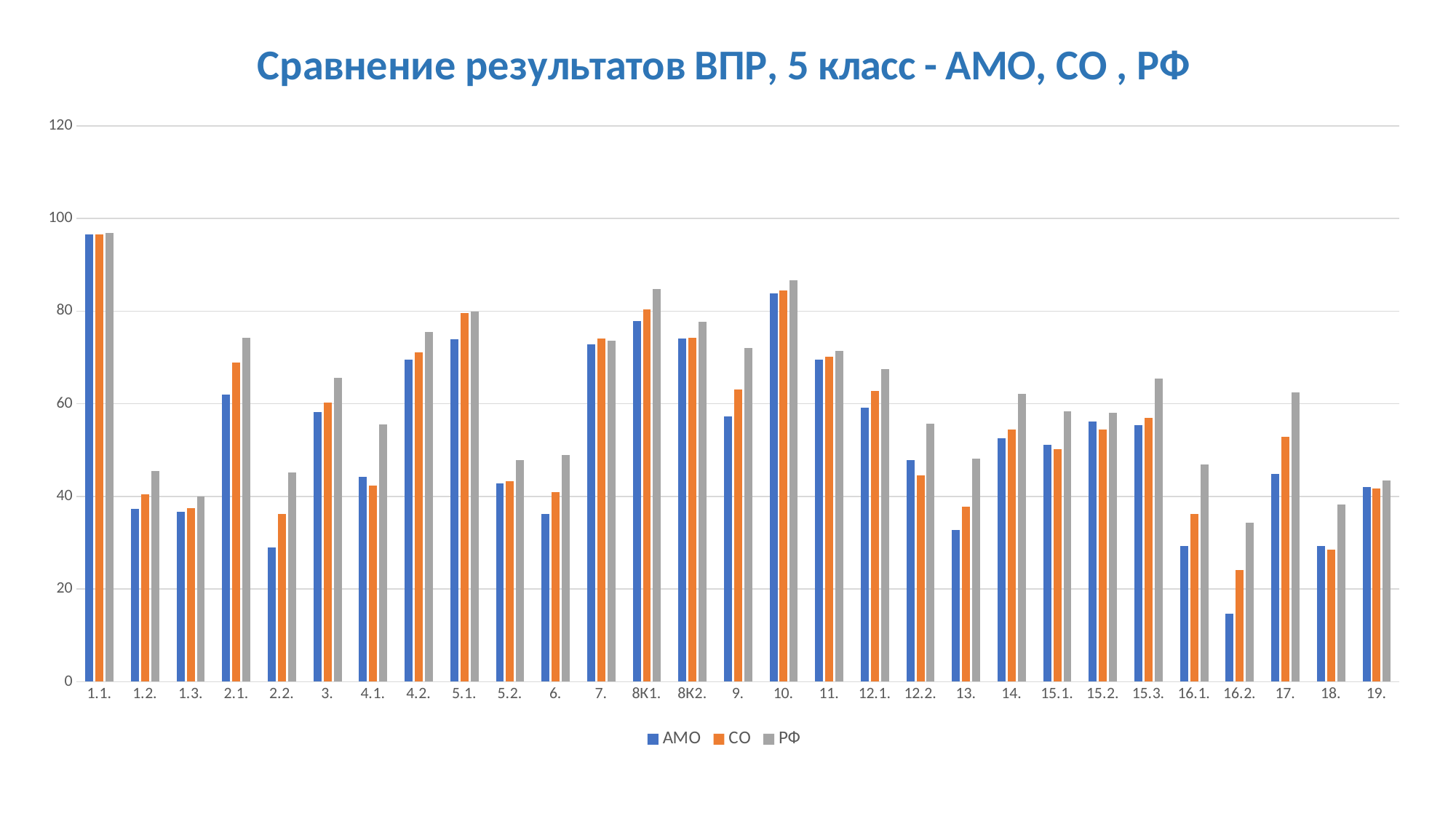

### Chart: Сравнение результатов ВПР, 5 класс - АМО, СО , РФ

| Category | АМО | СО | РФ |
|---|---|---|---|
| 1.1. | 96.64 | 96.63 | 96.94 |
| 1.2. | 37.25 | 40.51 | 45.54 |
| 1.3. | 36.76 | 37.41 | 40.04 |
| 2.1. | 62.06 | 68.9 | 74.29 |
| 2.2. | 29.05 | 36.28 | 45.14 |
| 3. | 58.3 | 60.23 | 65.59 |
| 4.1. | 44.27 | 42.33 | 55.56 |
| 4.2. | 69.57 | 71.12 | 75.55 |
| 5.1. | 73.91 | 79.57 | 79.91 |
| 5.2. | 42.75 | 43.23 | 47.85 |
| 6. | 36.17 | 40.9 | 48.88 |
| 7. | 72.92 | 74.07 | 73.58 |
| 8К1. | 77.87 | 80.34 | 84.73 |
| 8К2. | 74.11 | 74.2 | 77.67 |
| 9. | 57.31 | 63.08 | 72.05 |
| 10. | 83.79 | 84.5 | 86.76 |
| 11. | 69.57 | 70.13 | 71.44 |
| 12.1. | 59.19 | 62.83 | 67.53 |
| 12.2. | 47.83 | 44.59 | 55.67 |
| 13. | 32.81 | 37.81 | 48.2 |
| 14. | 52.57 | 54.49 | 62.13 |
| 15.1. | 51.19 | 50.17 | 58.42 |
| 15.2. | 56.13 | 54.38 | 58.02 |
| 15.3. | 55.34 | 56.93 | 65.49 |
| 16.1. | 29.25 | 36.21 | 46.92 |
| 16.2. | 14.62 | 24.09 | 34.34 |
| 17. | 44.86 | 52.92 | 62.41 |
| 18. | 29.25 | 28.45 | 38.25 |
| 19. | 42.09 | 41.76 | 43.39 |